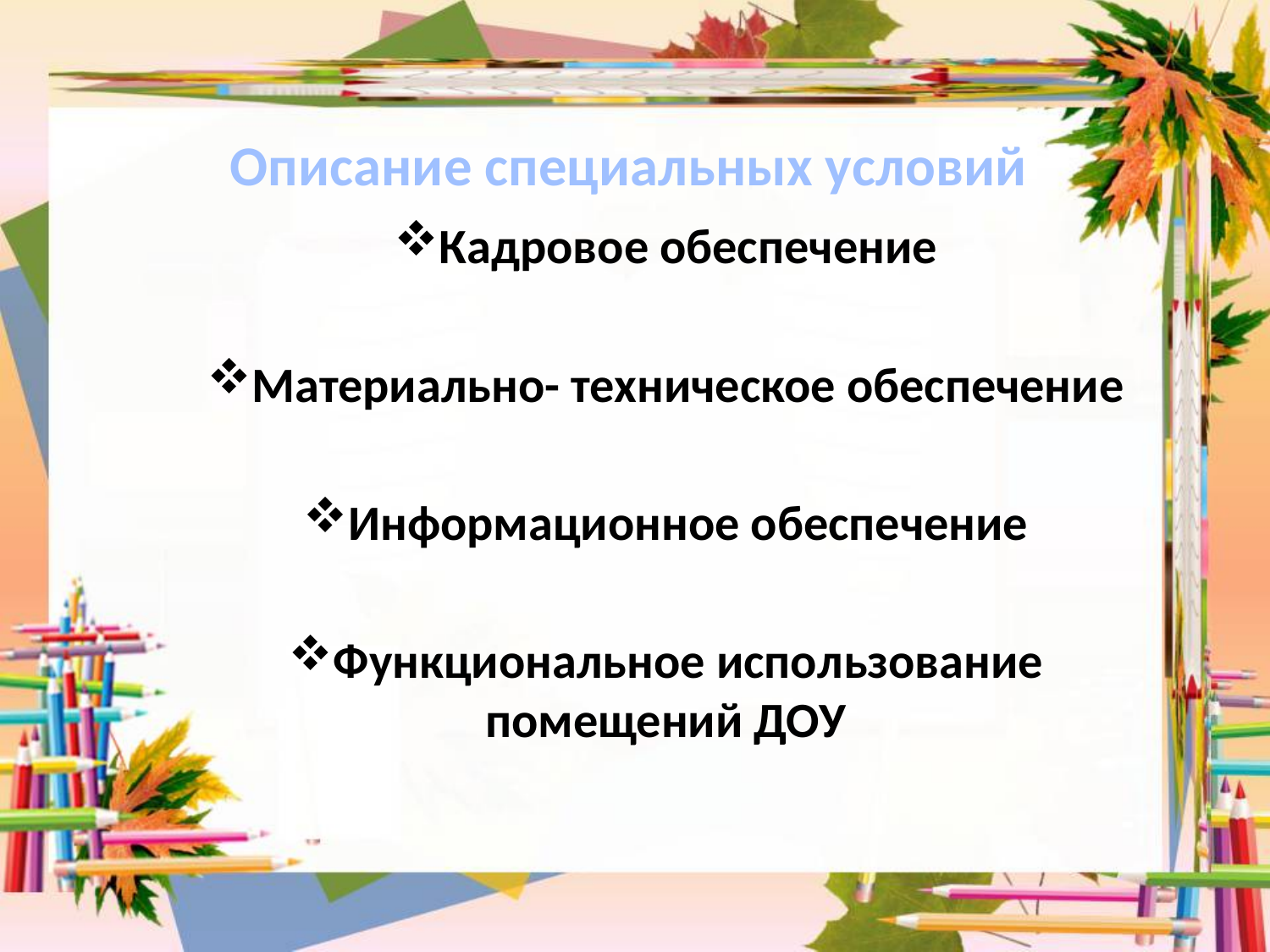

# Описание специальных условий
Кадровое обеспечение

Материально- техническое обеспечение

Информационное обеспечение

Функциональное использование помещений ДОУ